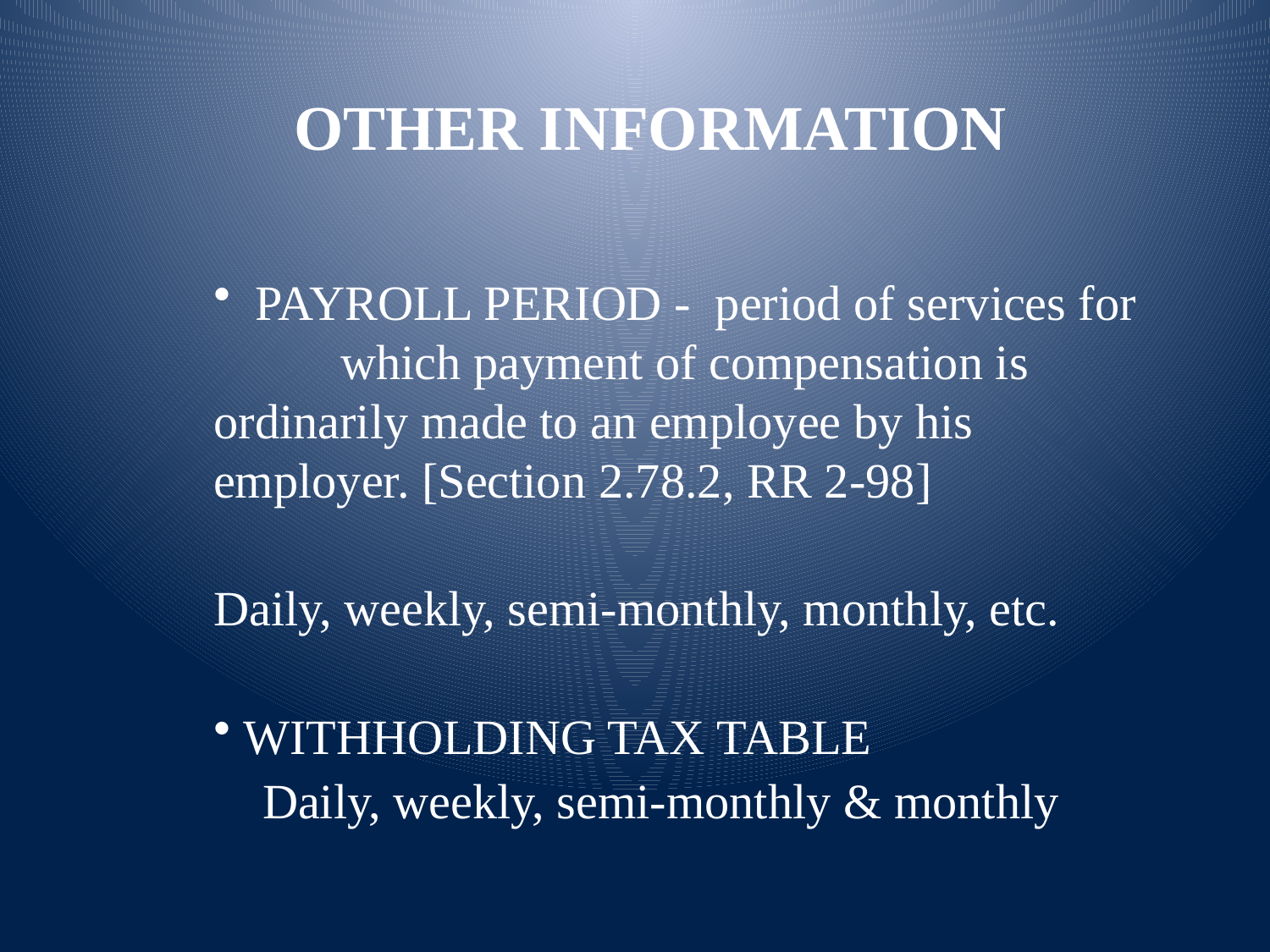

OTHER INFORMATION
  PAYROLL PERIOD -  period of services for 	which payment of compensation is 	ordinarily made to an employee by his 	employer. [Section 2.78.2, RR 2-98]

Daily, weekly, semi-monthly, monthly, etc.

 WITHHOLDING TAX TABLE
    Daily, weekly, semi-monthly & monthly